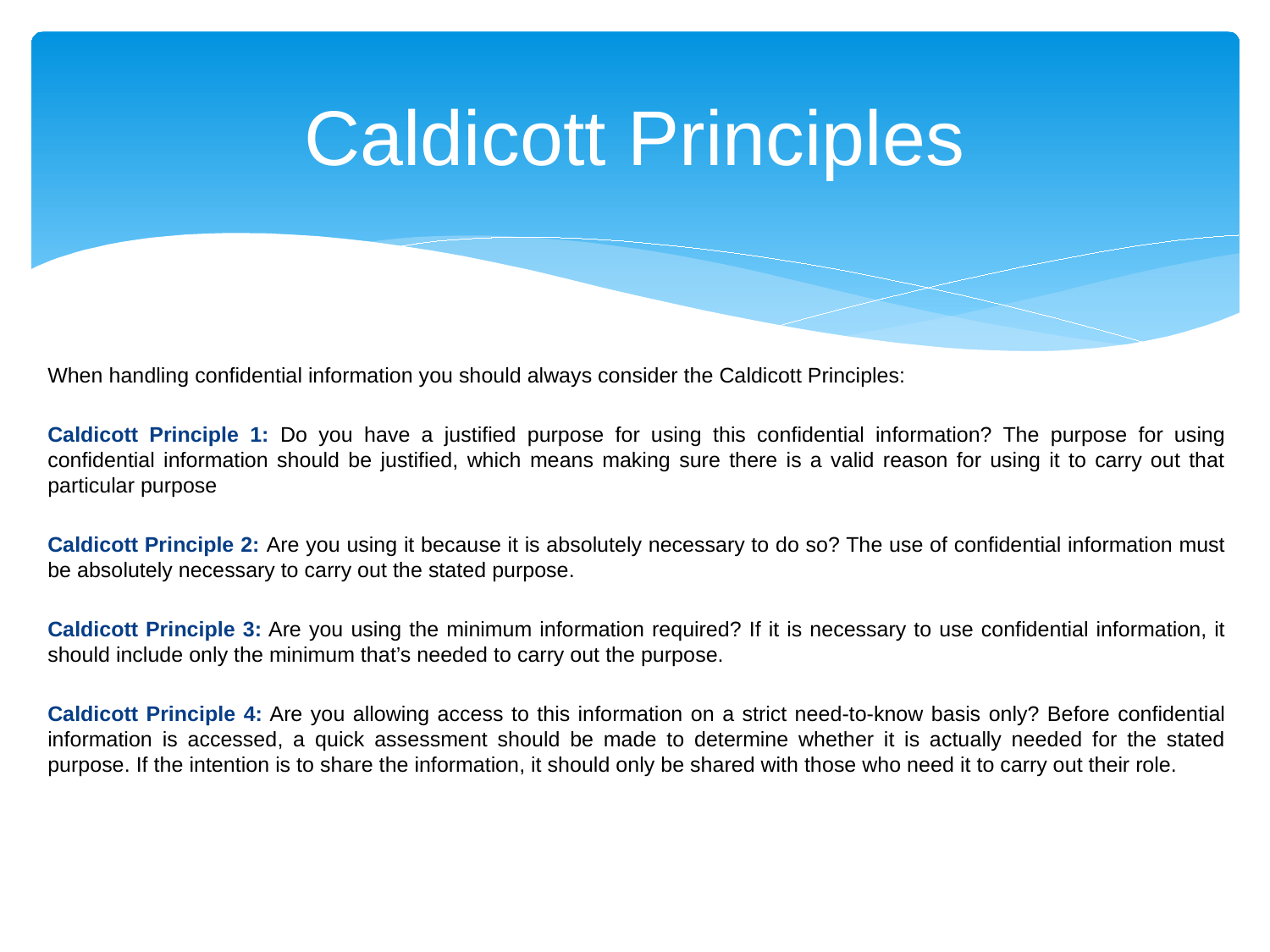

# Caldicott Principles

When handling confidential information you should always consider the Caldicott Principles:

Caldicott Principle 1: Do you have a justified purpose for using this confidential information? The purpose for using confidential information should be justified, which means making sure there is a valid reason for using it to carry out that particular purpose

Caldicott Principle 2: Are you using it because it is absolutely necessary to do so? The use of confidential information must be absolutely necessary to carry out the stated purpose.

Caldicott Principle 3: Are you using the minimum information required? If it is necessary to use confidential information, it should include only the minimum that’s needed to carry out the purpose.

Caldicott Principle 4: Are you allowing access to this information on a strict need-to-know basis only? Before confidential information is accessed, a quick assessment should be made to determine whether it is actually needed for the stated purpose. If the intention is to share the information, it should only be shared with those who need it to carry out their role.